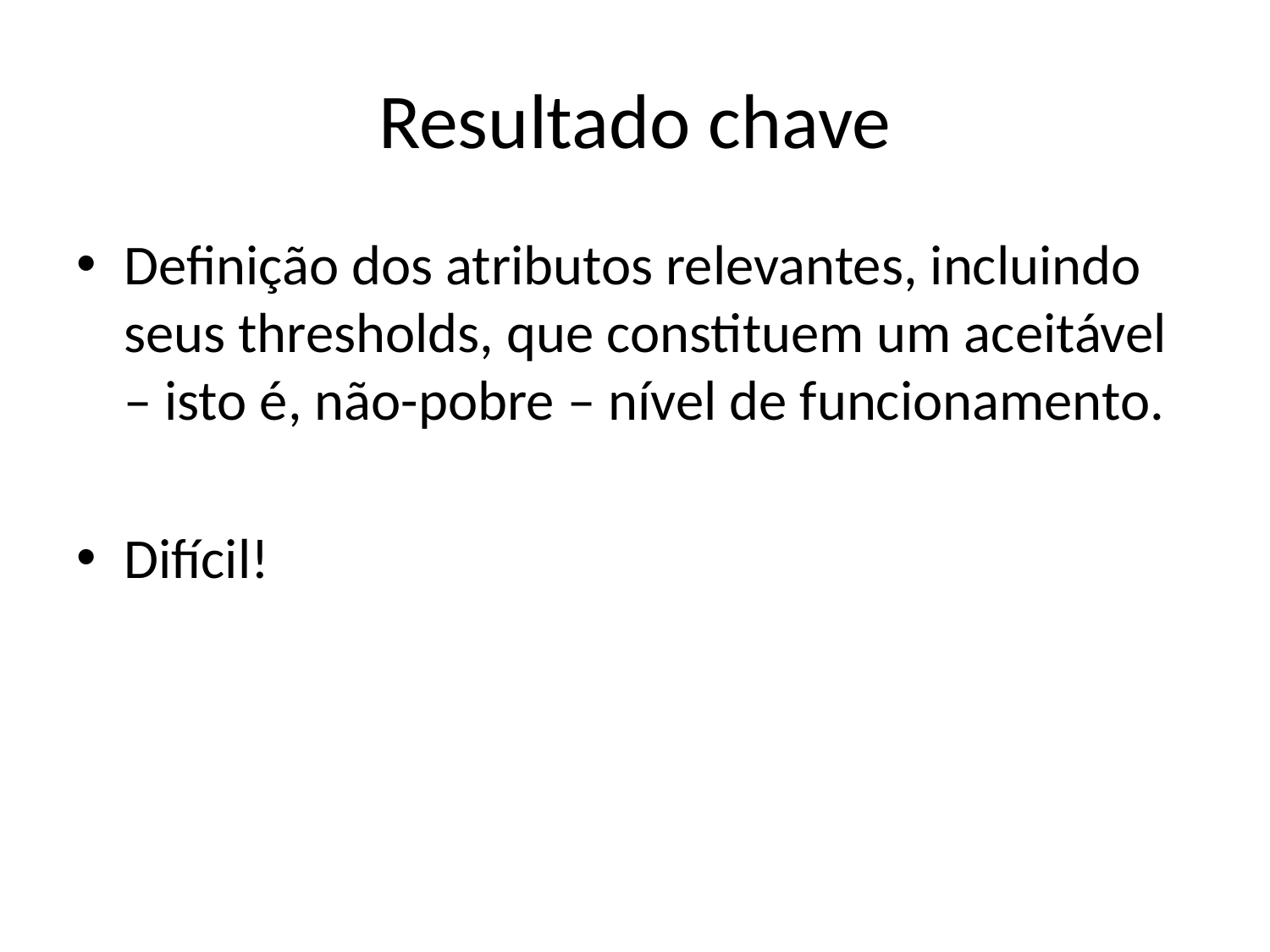

# Resultado chave
Definição dos atributos relevantes, incluindo seus thresholds, que constituem um aceitável – isto é, não-pobre – nível de funcionamento.

Difícil!